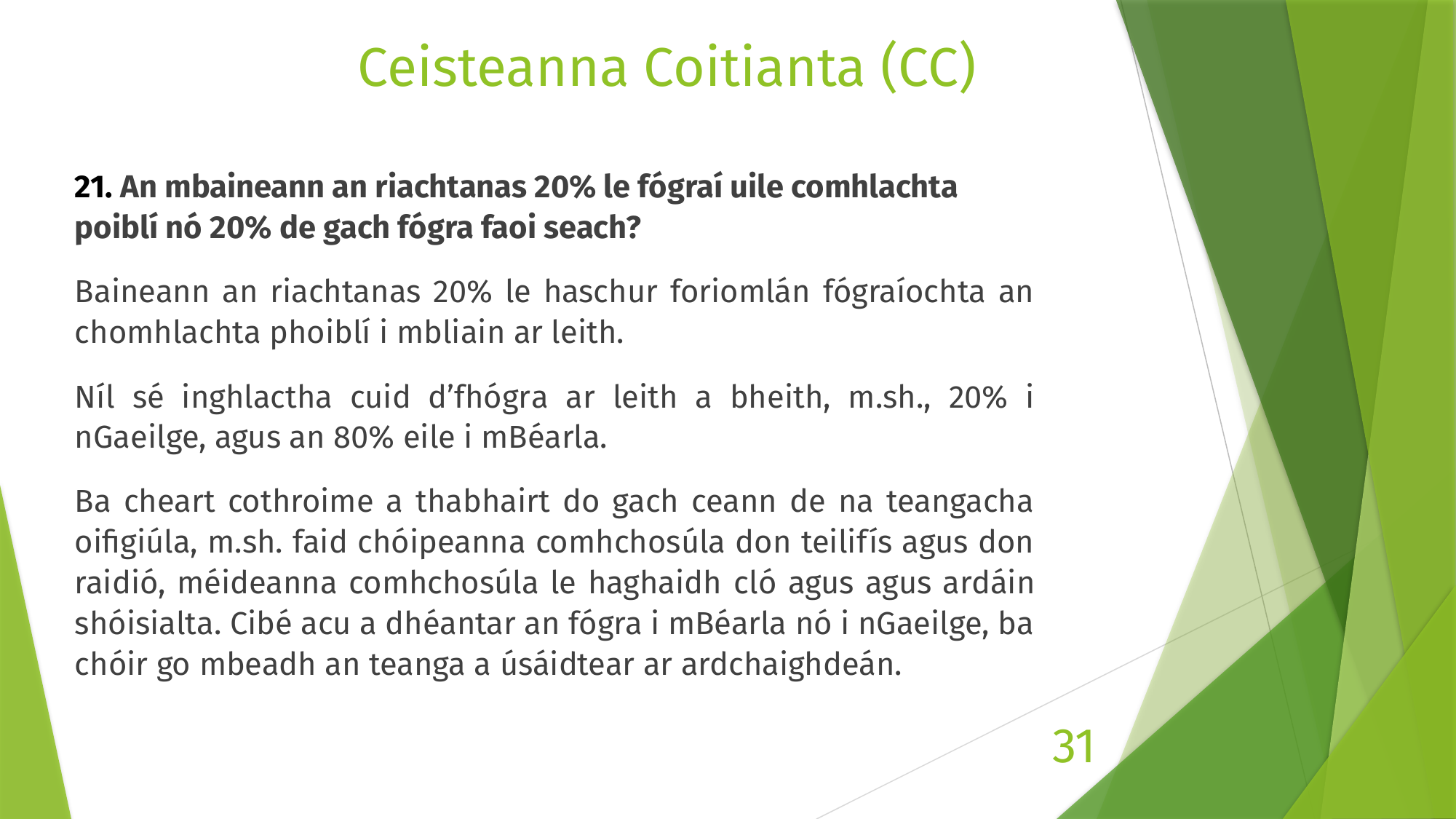

# Ceisteanna Coitianta (CC)
21. An mbaineann an riachtanas 20% le fógraí uile comhlachta poiblí nó 20% de gach fógra faoi seach?
Baineann an riachtanas 20% le haschur foriomlán fógraíochta an chomhlachta phoiblí i mbliain ar leith.
Níl sé inghlactha cuid d’fhógra ar leith a bheith, m.sh., 20% i nGaeilge, agus an 80% eile i mBéarla.
Ba cheart cothroime a thabhairt do gach ceann de na teangacha oifigiúla, m.sh. faid chóipeanna comhchosúla don teilifís agus don raidió, méideanna comhchosúla le haghaidh cló agus agus ardáin shóisialta. Cibé acu a dhéantar an fógra i mBéarla nó i nGaeilge, ba chóir go mbeadh an teanga a úsáidtear ar ardchaighdeán.

31